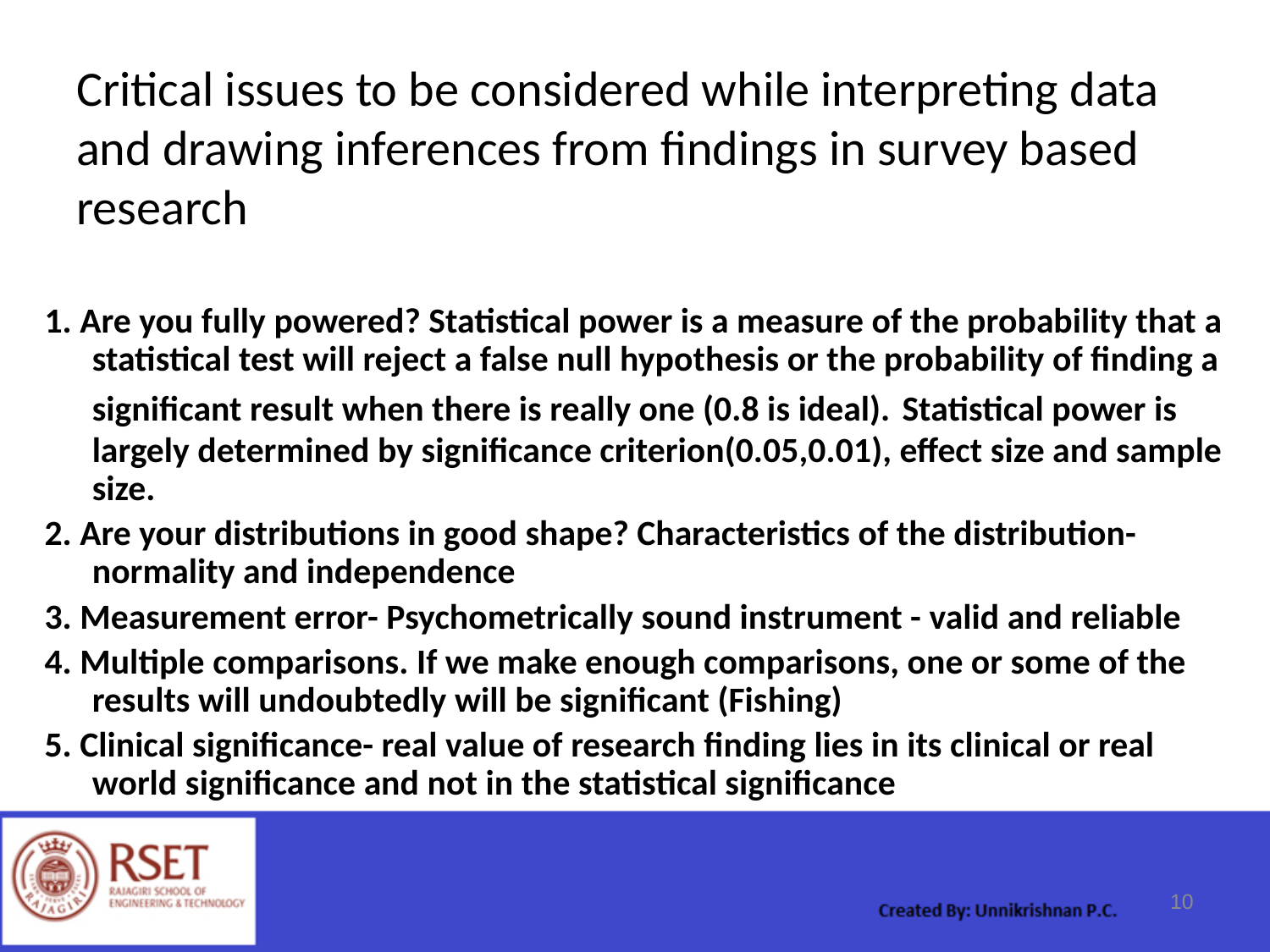

# Critical issues to be considered while interpreting data and drawing inferences from findings in survey based research
1. Are you fully powered? Statistical power is a measure of the probability that a statistical test will reject a false null hypothesis or the probability of finding a significant result when there is really one (0.8 is ideal). Statistical power is largely determined by significance criterion(0.05,0.01), effect size and sample size.
2. Are your distributions in good shape? Characteristics of the distribution- normality and independence
3. Measurement error- Psychometrically sound instrument - valid and reliable
4. Multiple comparisons. If we make enough comparisons, one or some of the results will undoubtedly will be significant (Fishing)
5. Clinical significance- real value of research finding lies in its clinical or real world significance and not in the statistical significance

10